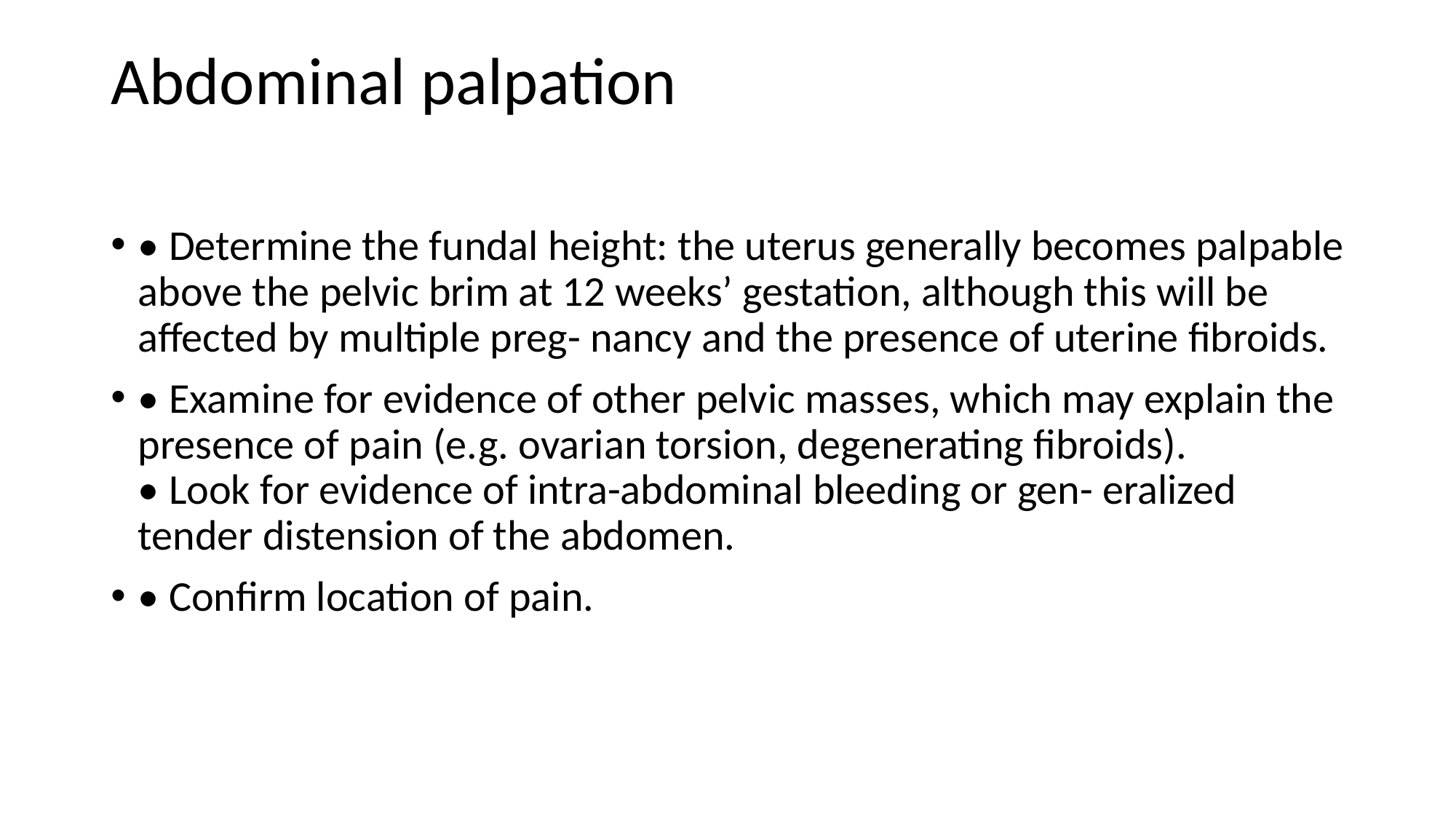

# Abdominal palpation
• Determine the fundal height: the uterus generally becomes palpable above the pelvic brim at 12 weeks’ gestation, although this will be affected by multiple preg- nancy and the presence of uterine fibroids.
• Examine for evidence of other pelvic masses, which may explain the presence of pain (e.g. ovarian torsion, degenerating fibroids).
• Look for evidence of intra-abdominal bleeding or gen- eralized tender distension of the abdomen.
• Confirm location of pain.